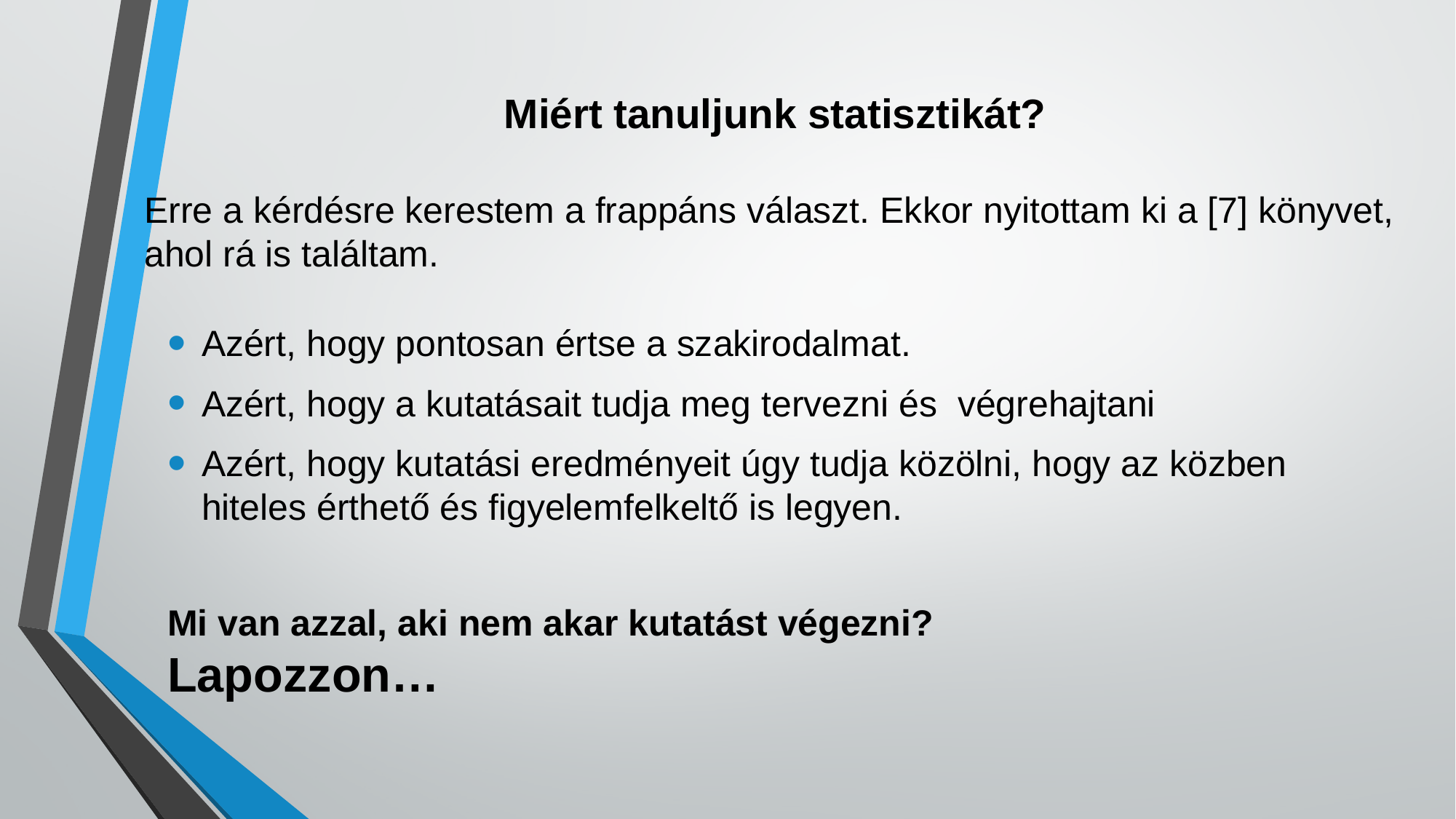

Miért tanuljunk statisztikát?
Erre a kérdésre kerestem a frappáns választ. Ekkor nyitottam ki a [7] könyvet,
ahol rá is találtam.

Azért, hogy pontosan értse a szakirodalmat.
Azért, hogy a kutatásait tudja meg tervezni és  végrehajtani
Azért, hogy kutatási eredményeit úgy tudja közölni, hogy az közben hiteles érthető és figyelemfelkeltő is legyen.

Mi van azzal, aki nem akar kutatást végezni?
Lapozzon…